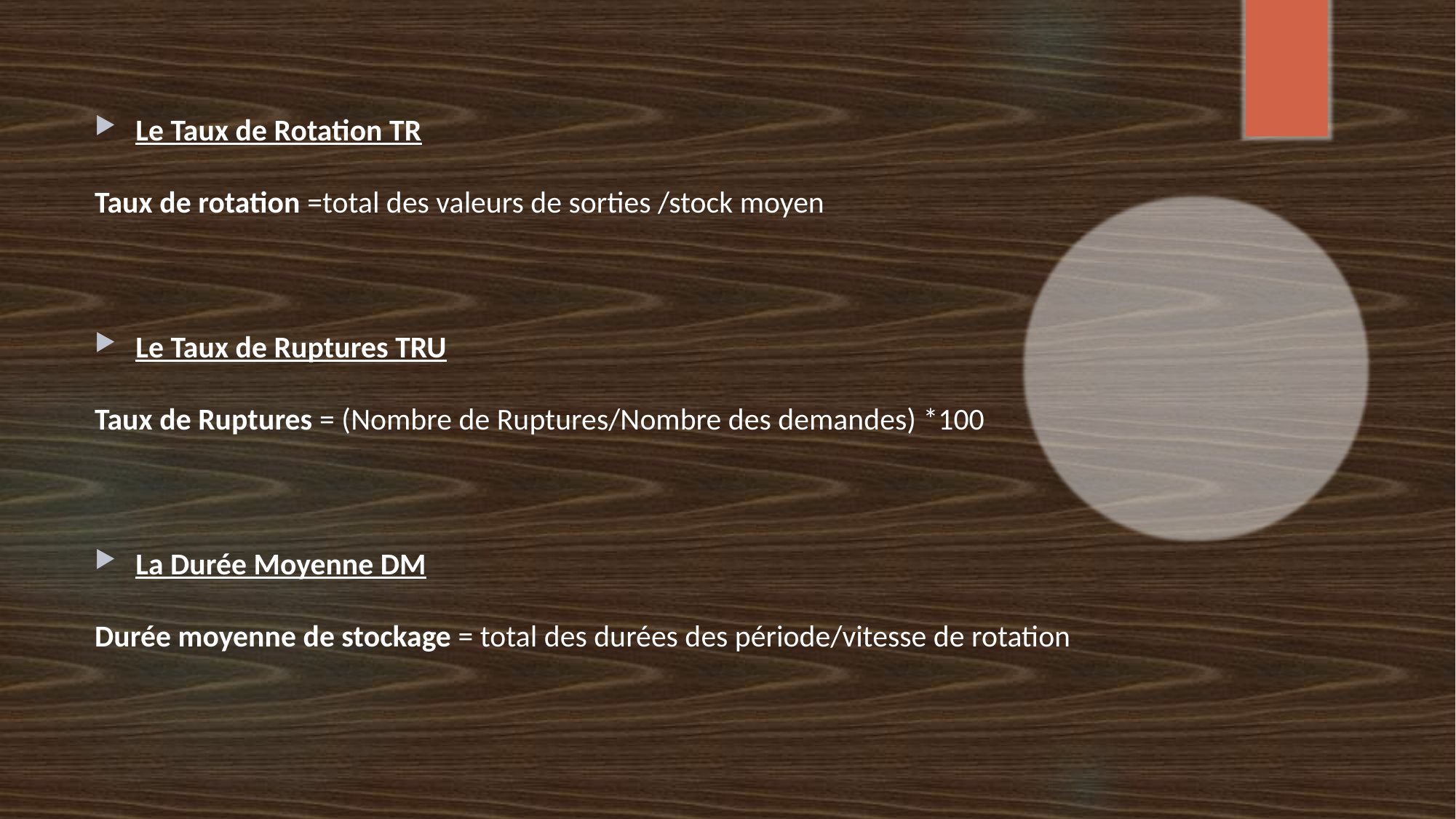

Le Taux de Rotation TR
Taux de rotation =total des valeurs de sorties /stock moyen

Le Taux de Ruptures TRU
Taux de Ruptures = (Nombre de Ruptures/Nombre des demandes) *100

La Durée Moyenne DM
Durée moyenne de stockage = total des durées des période/vitesse de rotation